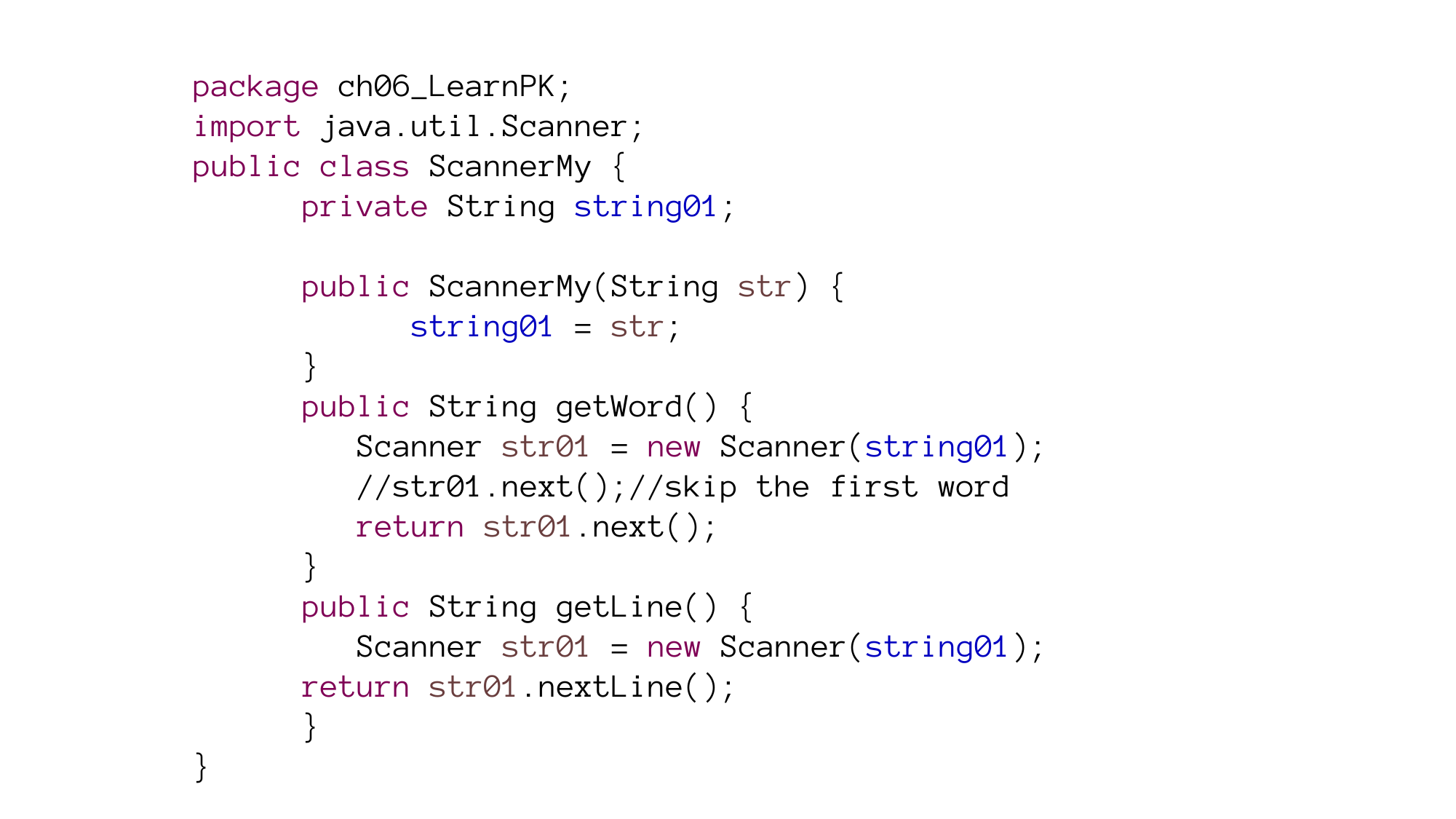

package ch06_LearnPK;
import java.util.Scanner;
public class ScannerMy {
	private String string01;

	public ScannerMy(String str) {
		string01 = str;
	}
	public String getWord() {
	   Scanner str01 = new Scanner(string01);
         //str01.next();//skip the first word
         return str01.next();
	}
	public String getLine() {
	   Scanner str01 = new Scanner(string01);
	return str01.nextLine();
	}
}